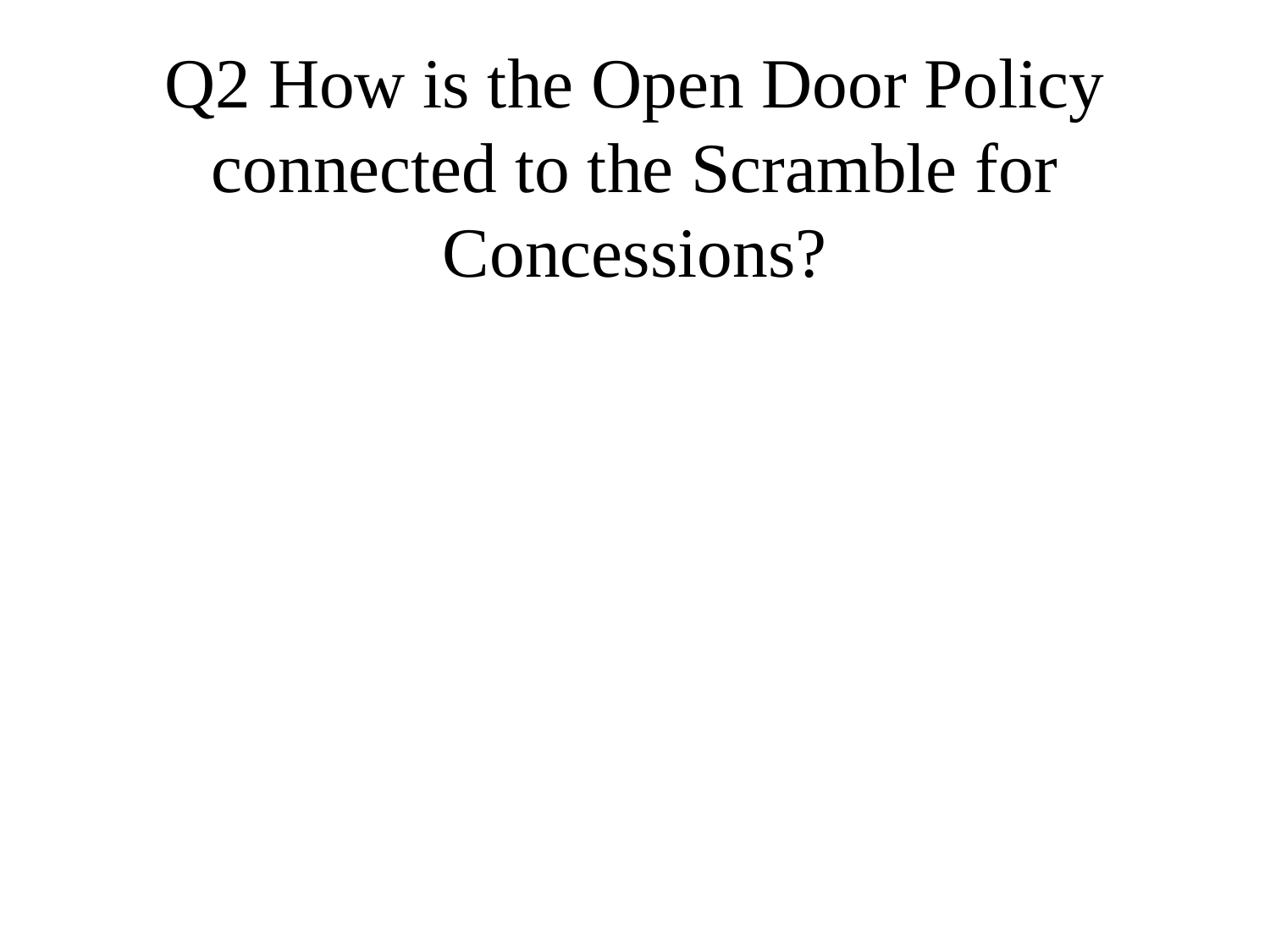

# Q2 How is the Open Door Policy connected to the Scramble for Concessions?